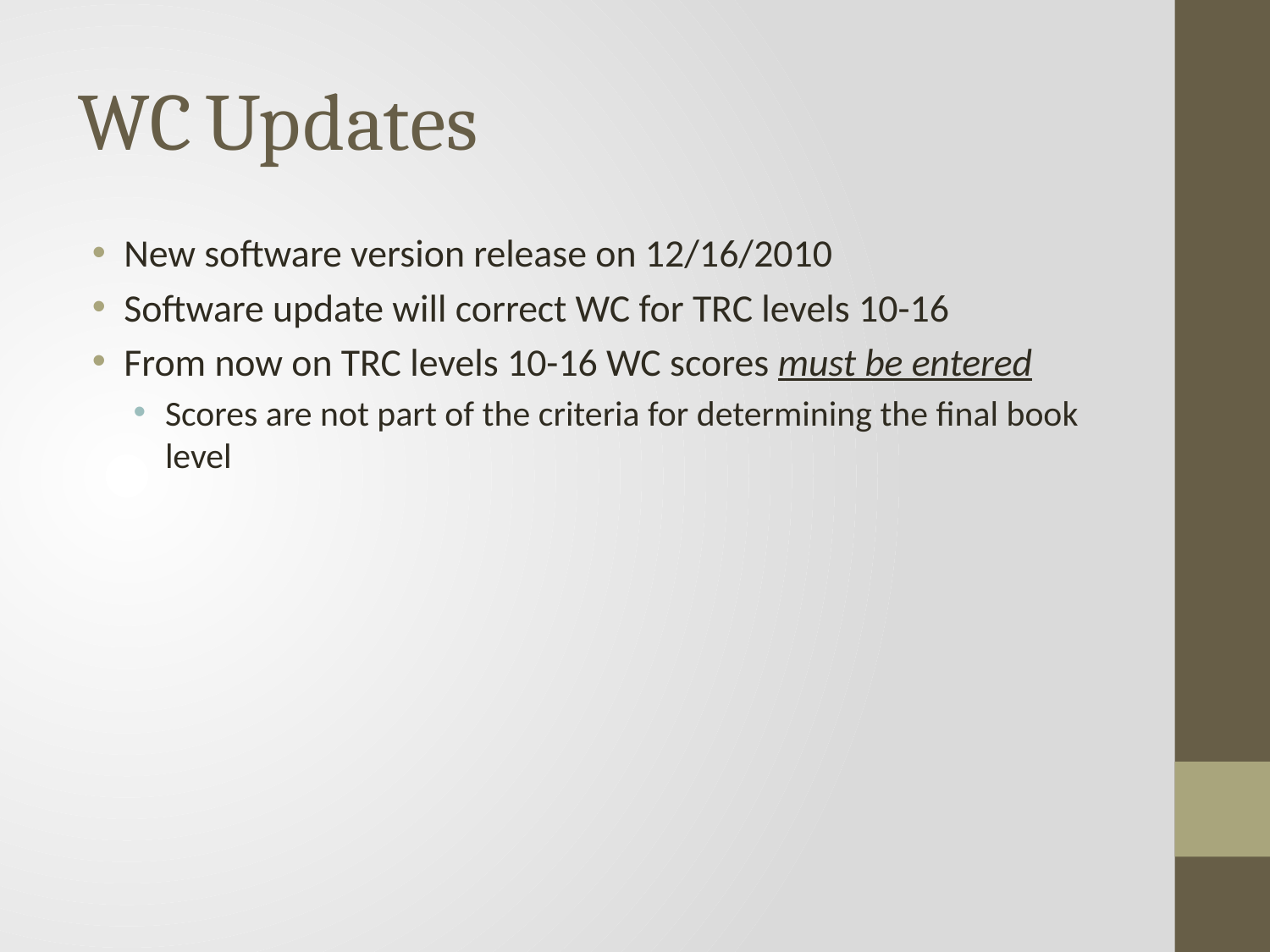

# WC Updates
New software version release on 12/16/2010
Software update will correct WC for TRC levels 10-16
From now on TRC levels 10-16 WC scores must be entered
Scores are not part of the criteria for determining the final book level